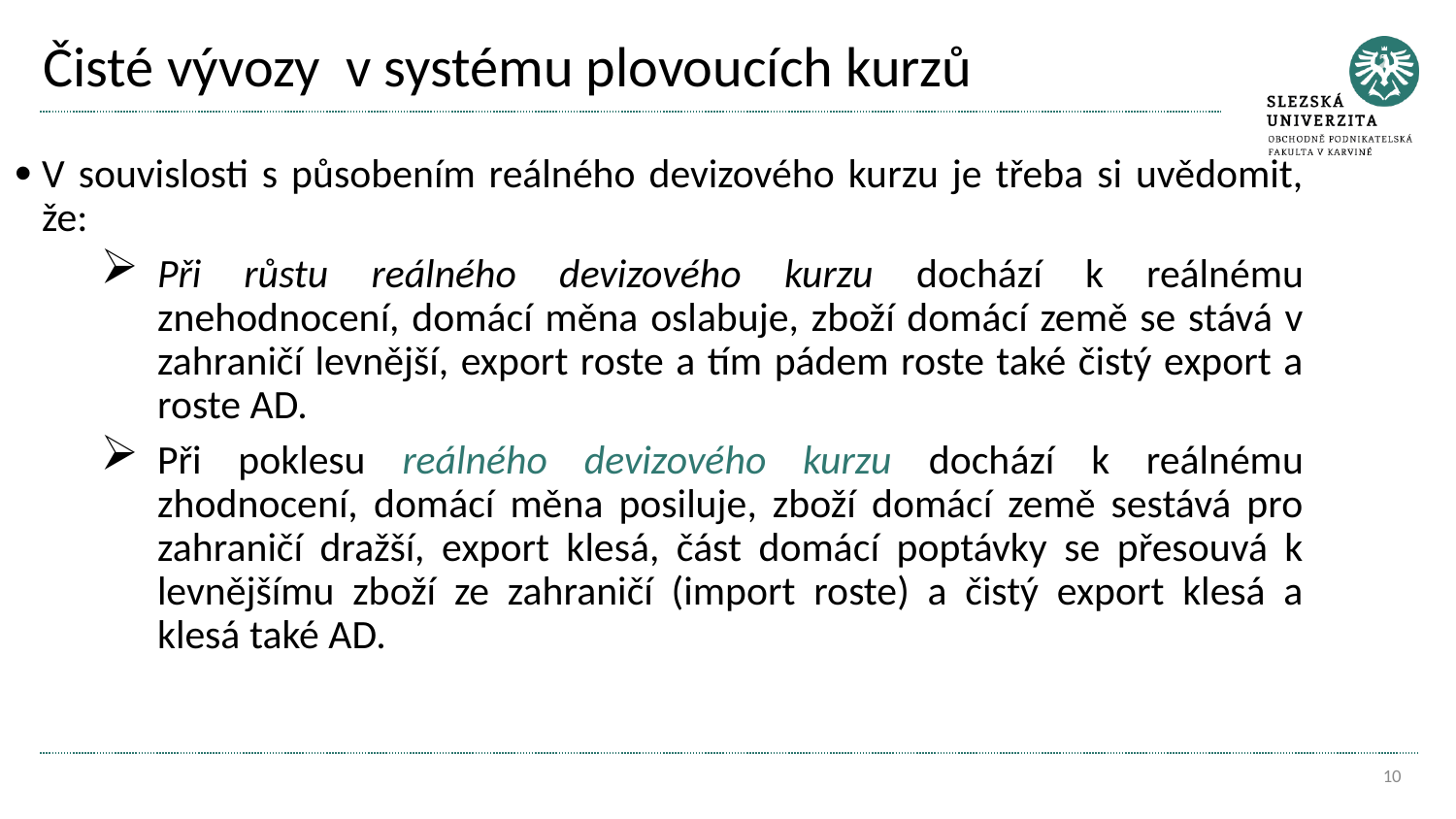

# Čisté vývozy  v systému plovoucích kurzů
V souvislosti s působením reálného devizového kurzu je třeba si uvědomit, že:
Při růstu reálného devizového kurzu dochází k reálnému znehodnocení, domácí měna oslabuje, zboží domácí země se stává v zahraničí levnější, export roste a tím pádem roste také čistý export a roste AD.
Při poklesu reálného devizového kurzu dochází k reálnému zhodnocení, domácí měna posiluje, zboží domácí země sestává pro zahraničí dražší, export klesá, část domácí poptávky se přesouvá k levnějšímu zboží ze zahraničí (import roste) a čistý export klesá a klesá také AD.

10